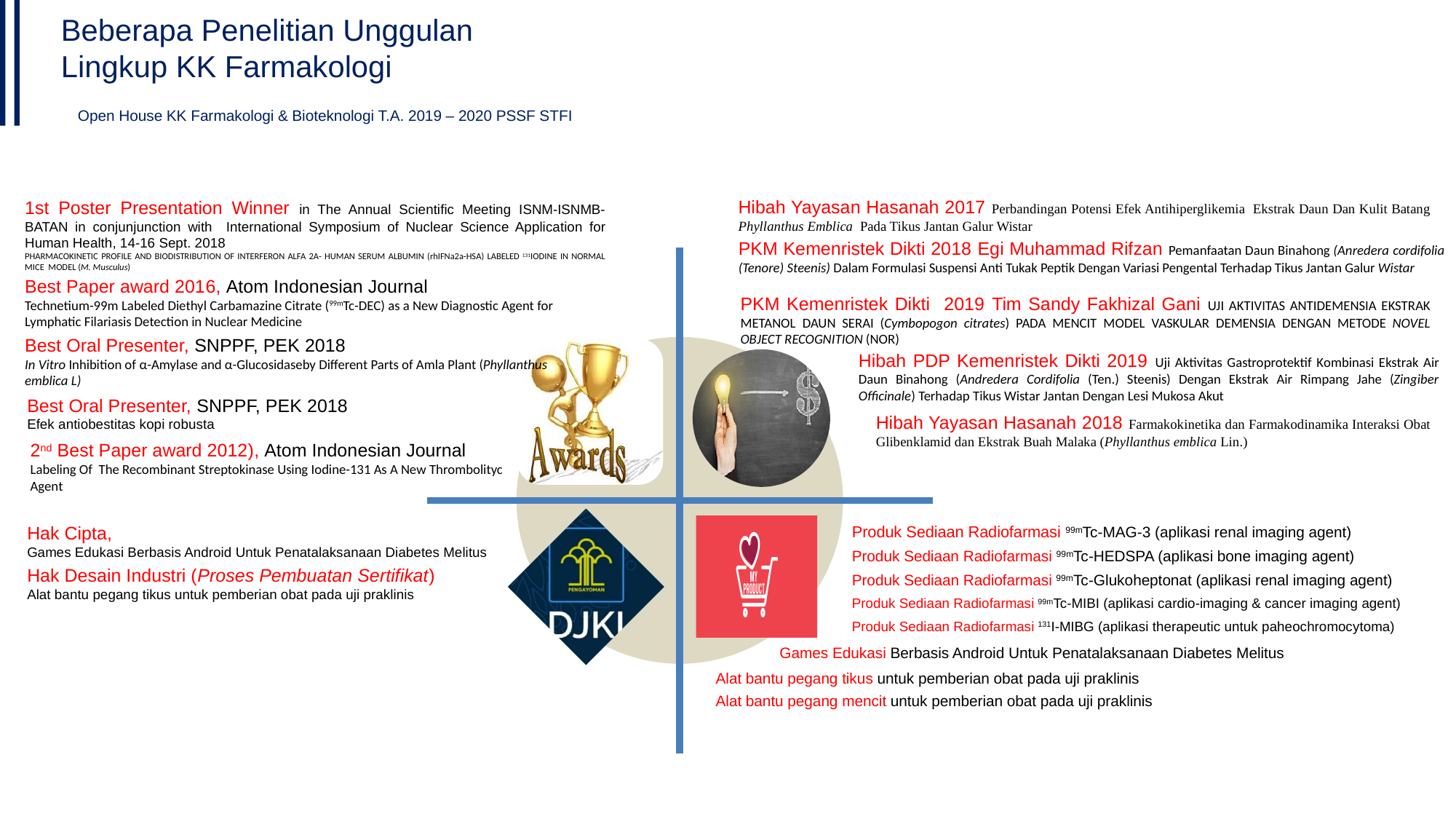

Beberapa Penelitian Unggulan
Lingkup KK Farmakologi
Open House KK Farmakologi & Bioteknologi T.A. 2019 – 2020 PSSF STFI
Hibah Yayasan Hasanah 2017 Perbandingan Potensi Efek Antihiperglikemia  Ekstrak Daun Dan Kulit Batang Phyllanthus Emblica  Pada Tikus Jantan Galur Wistar
1st Poster Presentation Winner in The Annual Scientific Meeting ISNM-ISNMB-BATAN in conjunjunction with  International Symposium of Nuclear Science Application for Human Health, 14-16 Sept. 2018
PHARMACOKINETIC PROFILE AND BIODISTRIBUTION OF INTERFERON ALFA 2A- HUMAN SERUM ALBUMIN (rhIFNa2a-HSA) LABELED 131IODINE IN NORMAL MICE  MODEL (M. Musculus)
PKM Kemenristek Dikti 2018 Egi Muhammad Rifzan Pemanfaatan Daun Binahong (Anredera cordifolia (Tenore) Steenis) Dalam Formulasi Suspensi Anti Tukak Peptik Dengan Variasi Pengental Terhadap Tikus Jantan Galur Wistar
Best Paper award 2016, Atom Indonesian Journal
Technetium-99m Labeled Diethyl Carbamazine Citrate (99mTc-DEC) as a New Diagnostic Agent for Lymphatic Filariasis Detection in Nuclear Medicine
PKM Kemenristek Dikti  2019 Tim Sandy Fakhizal Gani UJI AKTIVITAS ANTIDEMENSIA EKSTRAK METANOL DAUN SERAI (Cymbopogon citrates) PADA MENCIT MODEL VASKULAR DEMENSIA DENGAN METODE NOVEL OBJECT RECOGNITION (NOR)
Best Oral Presenter, SNPPF, PEK 2018
In Vitro Inhibition of α-Amylase and α-Glucosidaseby Different Parts of Amla Plant (Phyllanthus emblica L)

Hibah PDP Kemenristek Dikti 2019 Uji Aktivitas Gastroprotektif Kombinasi Ekstrak Air Daun Binahong (Andredera Cordifolia (Ten.) Steenis) Dengan Ekstrak Air Rimpang Jahe (Zingiber Officinale) Terhadap Tikus Wistar Jantan Dengan Lesi Mukosa Akut

Best Oral Presenter, SNPPF, PEK 2018
Efek antiobestitas kopi robusta
Hibah Yayasan Hasanah 2018 Farmakokinetika dan Farmakodinamika Interaksi Obat Glibenklamid dan Ekstrak Buah Malaka (Phyllanthus emblica Lin.)
2nd Best Paper award 2012), Atom Indonesian Journal
Labeling Of  The Recombinant Streptokinase Using Iodine-131 As A New Thrombolityc Agent

Hak Cipta,
Games Edukasi Berbasis Android Untuk Penatalaksanaan Diabetes Melitus
Produk Sediaan Radiofarmasi 99mTc-MAG-3 (aplikasi renal imaging agent)
Produk Sediaan Radiofarmasi 99mTc-HEDSPA (aplikasi bone imaging agent)
Hak Desain Industri (Proses Pembuatan Sertifikat)
Alat bantu pegang tikus untuk pemberian obat pada uji praklinis
Produk Sediaan Radiofarmasi 99mTc-Glukoheptonat (aplikasi renal imaging agent)
Produk Sediaan Radiofarmasi 99mTc-MIBI (aplikasi cardio-imaging & cancer imaging agent)
Produk Sediaan Radiofarmasi 131I-MIBG (aplikasi therapeutic untuk paheochromocytoma)
Games Edukasi Berbasis Android Untuk Penatalaksanaan Diabetes Melitus
Alat bantu pegang tikus untuk pemberian obat pada uji praklinis
Alat bantu pegang mencit untuk pemberian obat pada uji praklinis